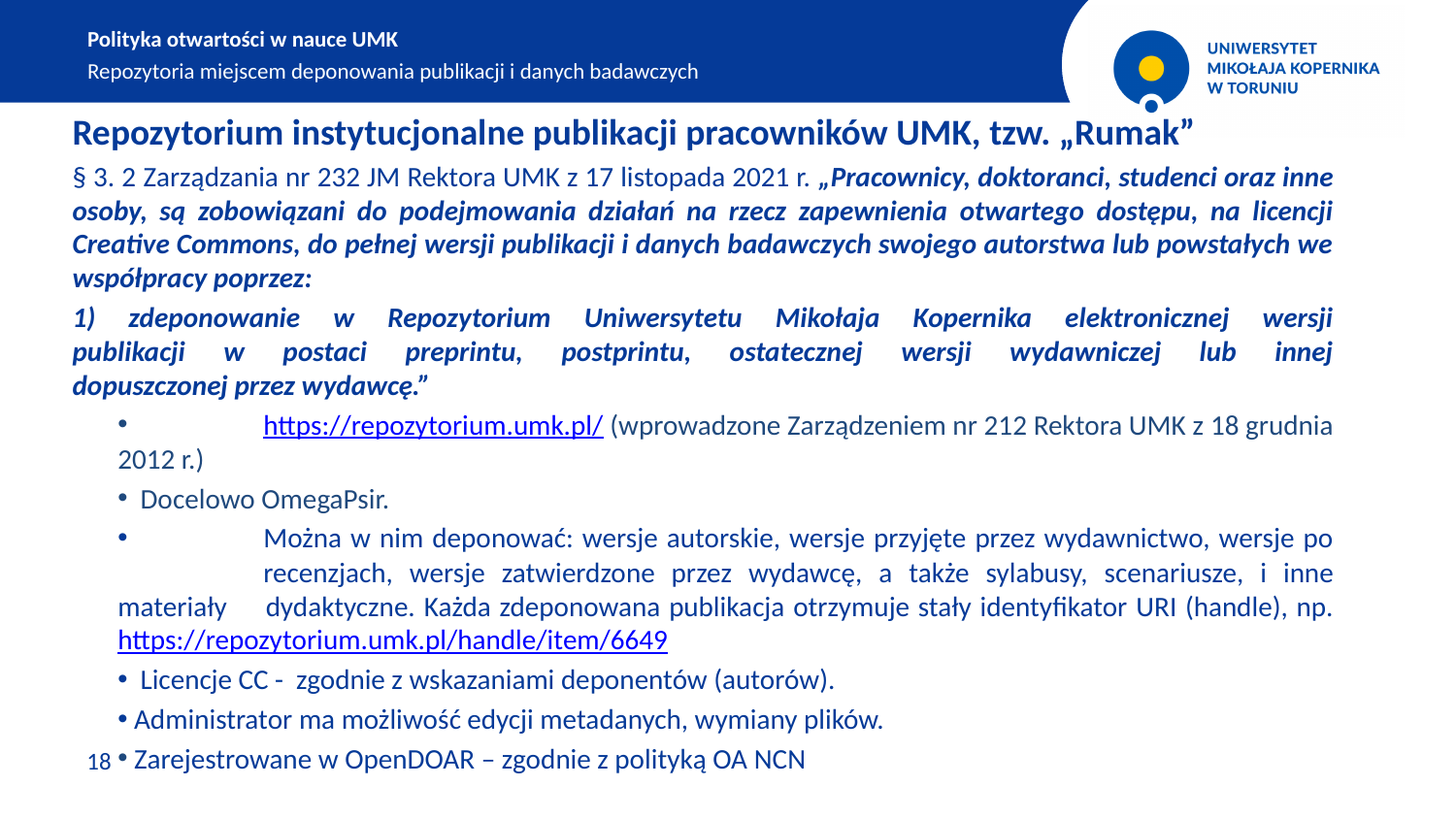

Polityka otwartości w nauce UMK

Repozytoria miejscem deponowania publikacji i danych badawczych
Repozytorium instytucjonalne publikacji pracowników UMK, tzw. „Rumak”
§ 3. 2 Zarządzania nr 232 JM Rektora UMK z 17 listopada 2021 r. „Pracownicy, doktoranci, studenci oraz inne osoby, są zobowiązani do podejmowania działań na rzecz zapewnienia otwartego dostępu, na licencji Creative Commons, do pełnej wersji publikacji i danych badawczych swojego autorstwa lub powstałych we współpracy poprzez:
1) zdeponowanie w Repozytorium Uniwersytetu Mikołaja Kopernika elektronicznej wersji
publikacji w postaci preprintu, postprintu, ostatecznej wersji wydawniczej lub innej
dopuszczonej przez wydawcę.”
	https://repozytorium.umk.pl/ (wprowadzone Zarządzeniem nr 212 Rektora UMK z 18 grudnia 2012 r.)
  Docelowo OmegaPsir.
	Można w nim deponować: wersje autorskie, wersje przyjęte przez wydawnictwo, wersje po 	recenzjach, wersje zatwierdzone przez wydawcę, a także sylabusy, scenariusze, i inne materiały 	dydaktyczne. Każda zdeponowana publikacja otrzymuje stały identyfikator URI (handle), np. https://repozytorium.umk.pl/handle/item/6649
  Licencje CC -  zgodnie z wskazaniami deponentów (autorów).
 Administrator ma możliwość edycji metadanych, wymiany plików.
 Zarejestrowane w OpenDOAR – zgodnie z polityką OA NCN